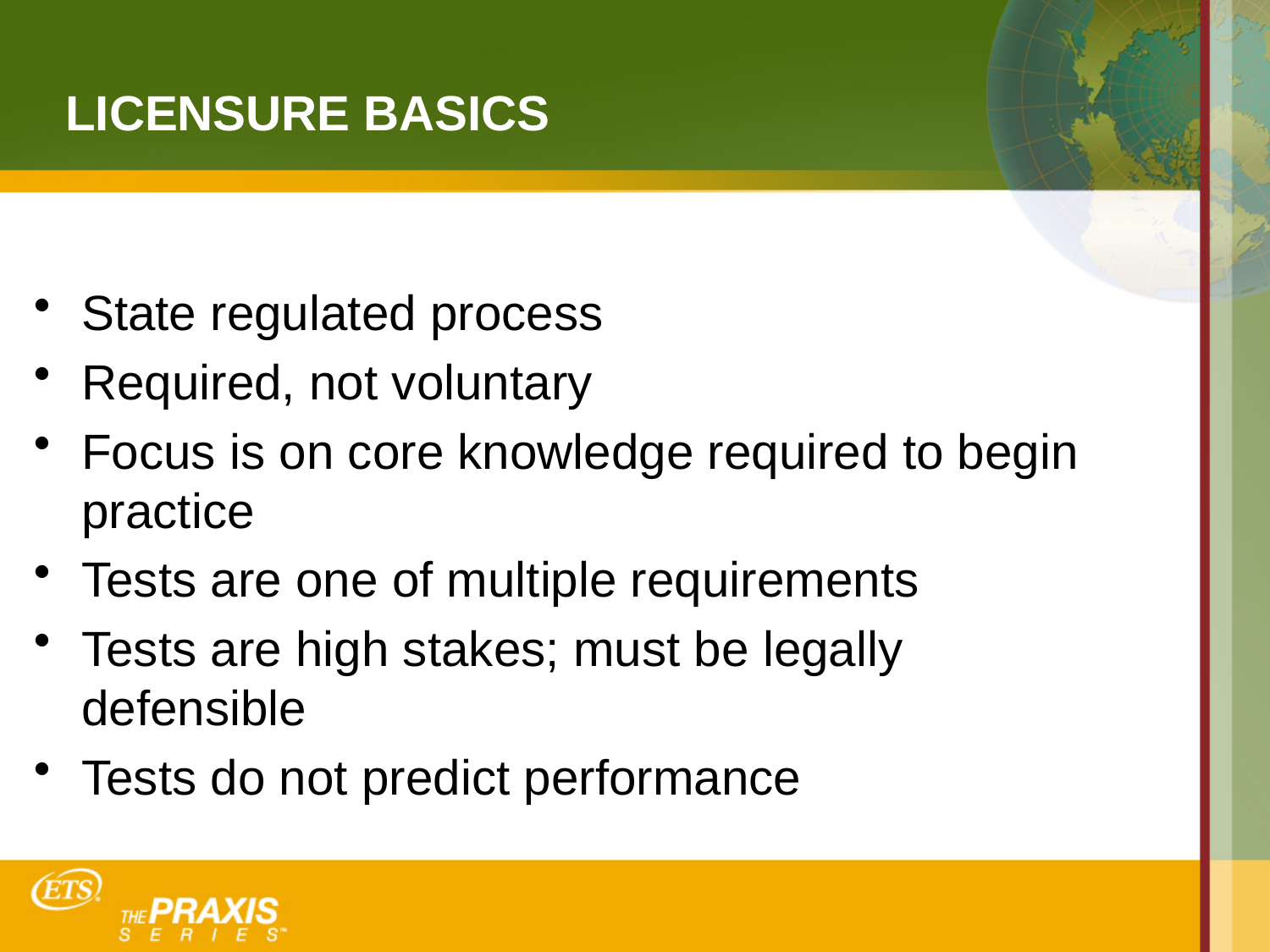

# LICENSURE BASICS
State regulated process
Required, not voluntary
Focus is on core knowledge required to begin practice
Tests are one of multiple requirements
Tests are high stakes; must be legally defensible
Tests do not predict performance